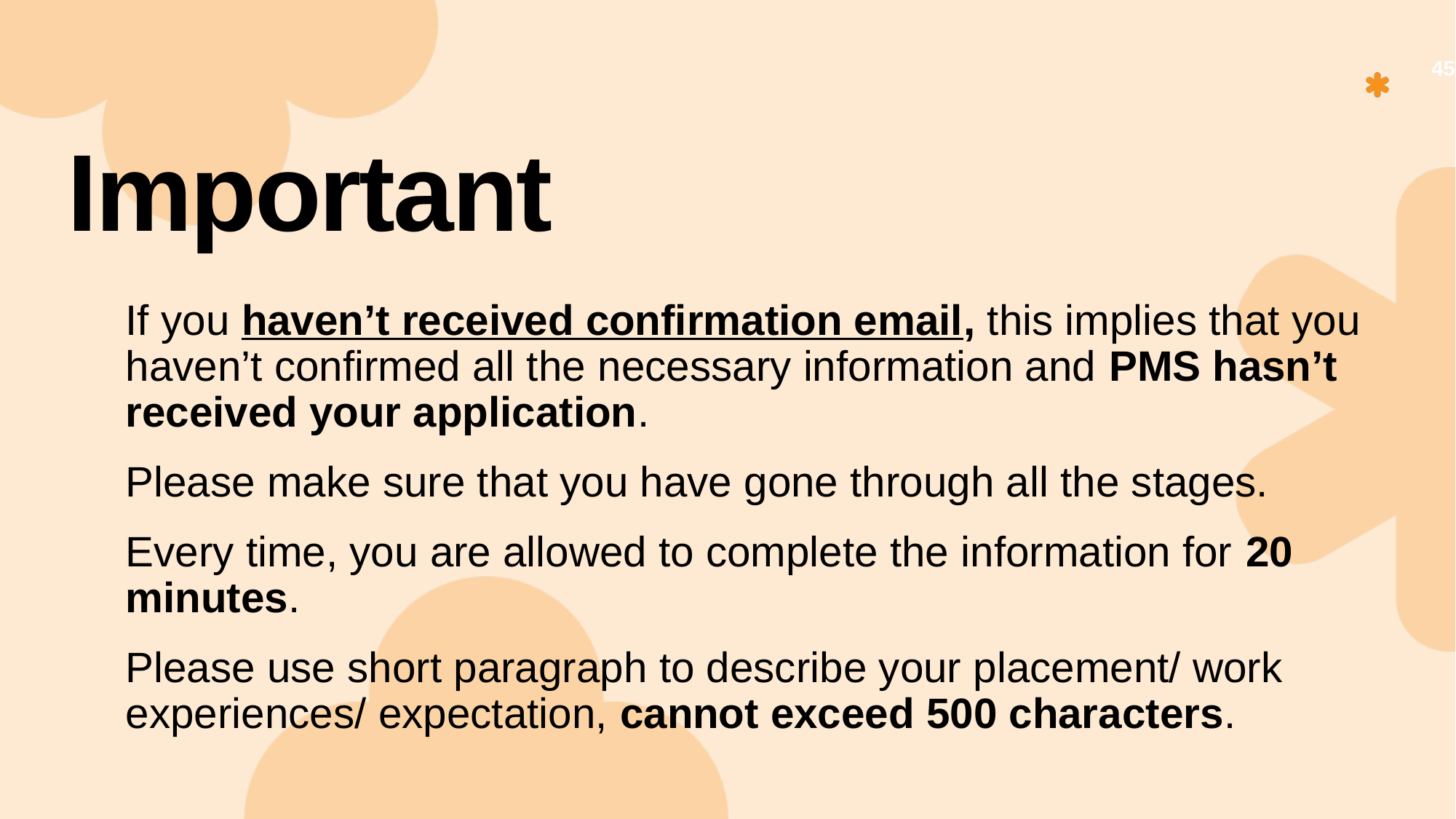

45
# Important
If you haven’t received confirmation email, this implies that you haven’t confirmed all the necessary information and PMS hasn’t received your application.
Please make sure that you have gone through all the stages.
Every time, you are allowed to complete the information for 20 minutes.
Please use short paragraph to describe your placement/ work experiences/ expectation, cannot exceed 500 characters.